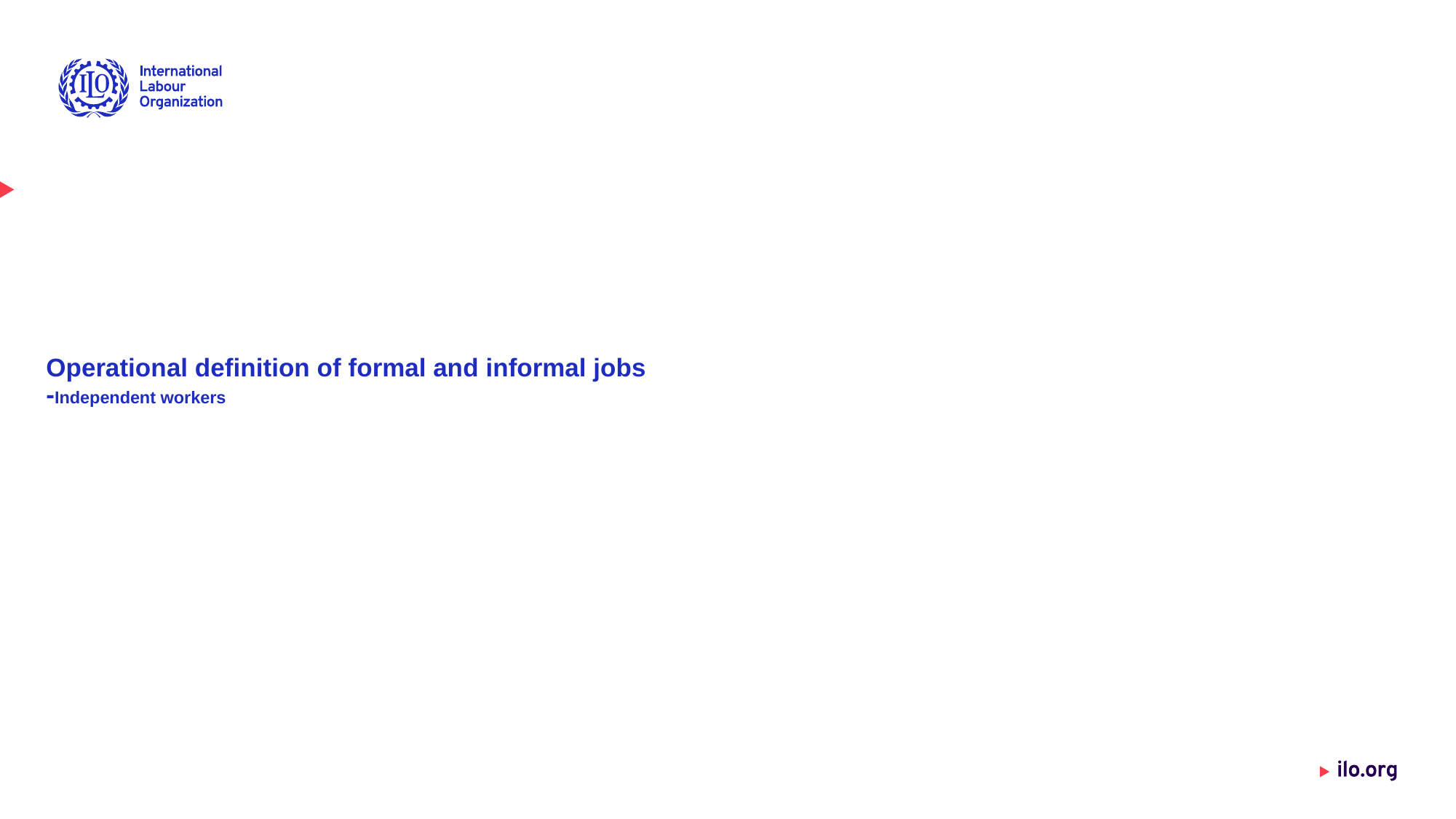

# Operational definition of formal and informal jobs -Independent workers